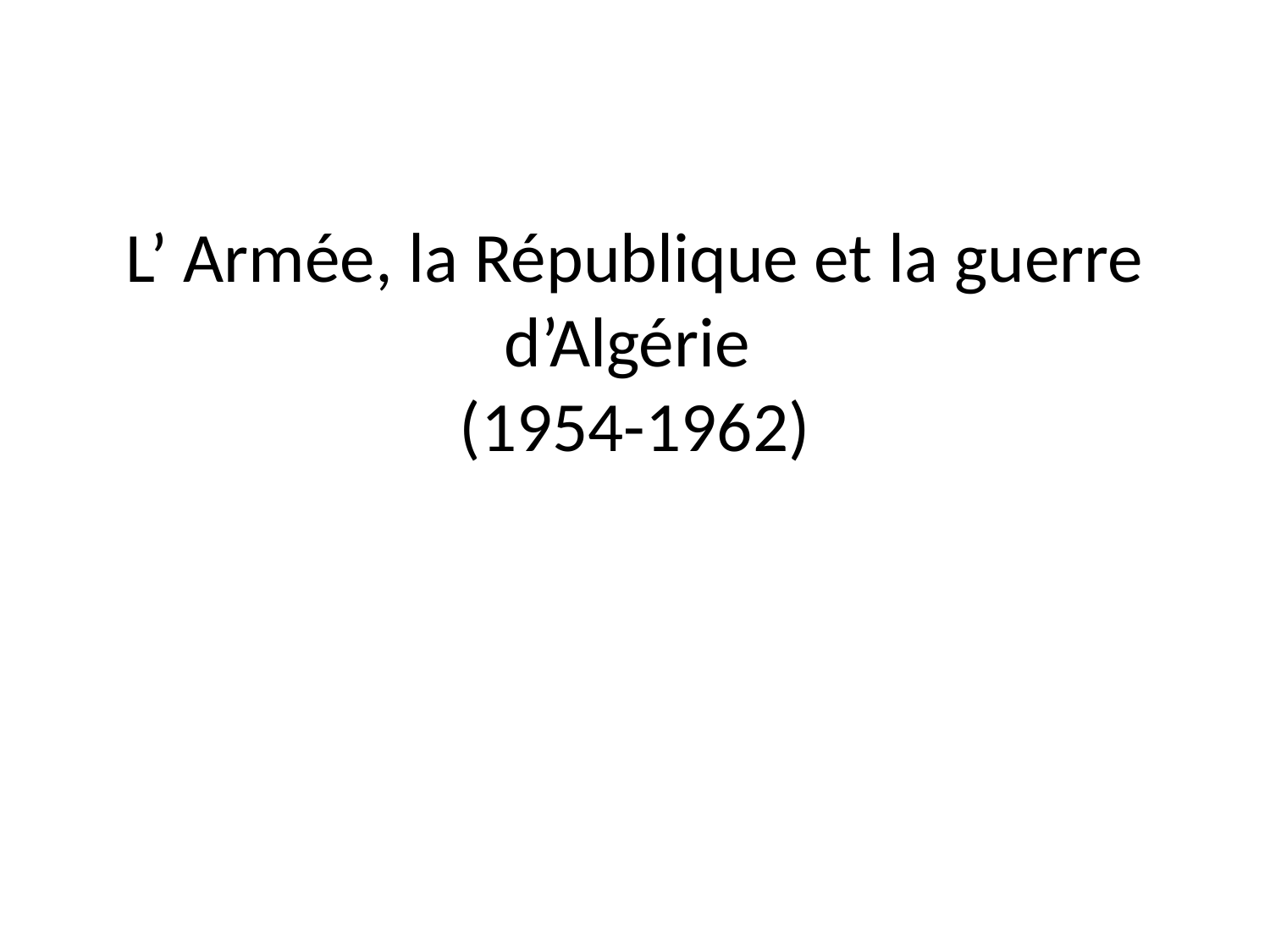

# L’ Armée, la République et la guerre d’Algérie (1954-1962)